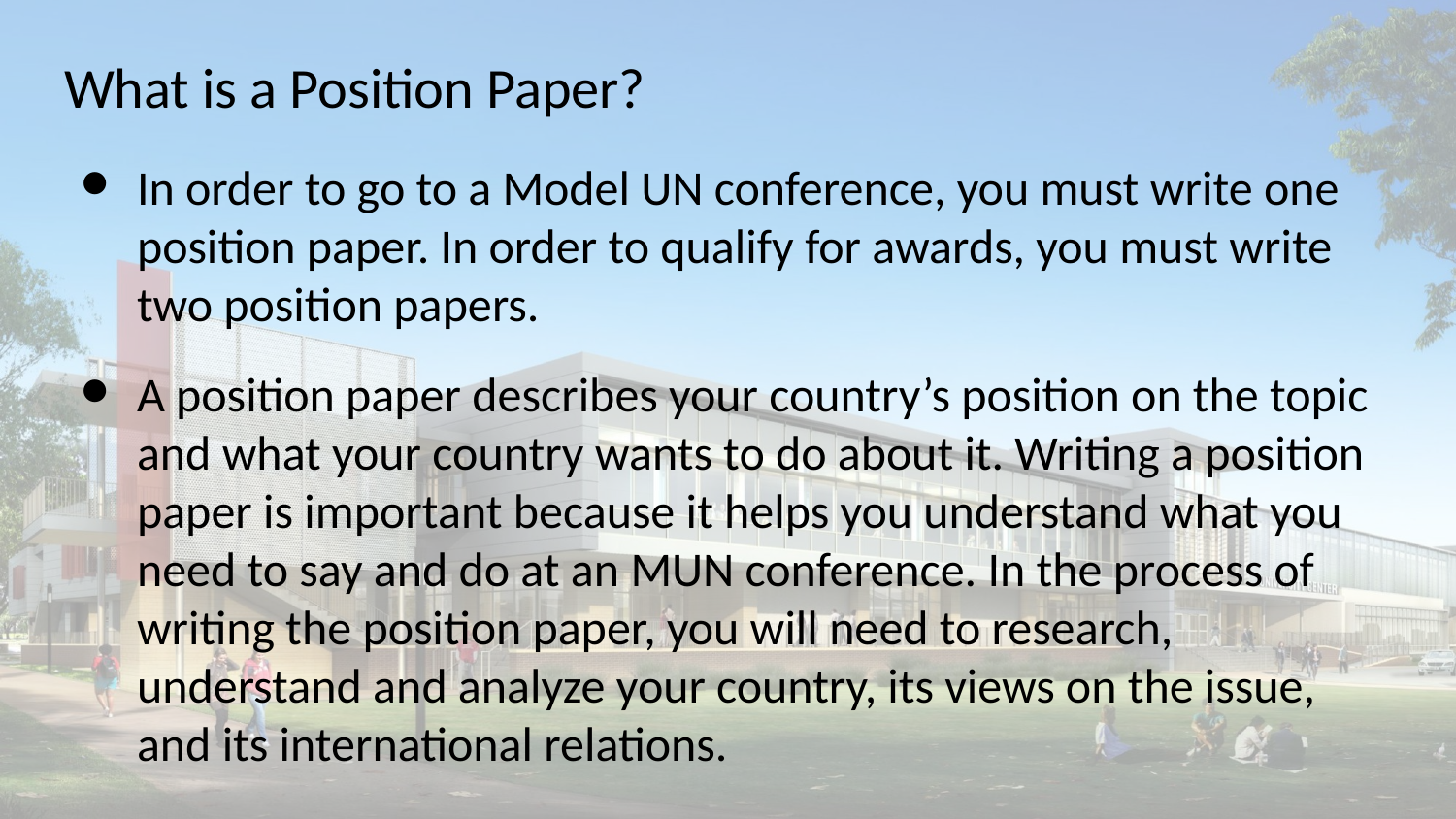

# What is a Position Paper?
In order to go to a Model UN conference, you must write one position paper. In order to qualify for awards, you must write two position papers.
A position paper describes your country’s position on the topic and what your country wants to do about it. Writing a position paper is important because it helps you understand what you need to say and do at an MUN conference. In the process of writing the position paper, you will need to research, understand and analyze your country, its views on the issue, and its international relations.